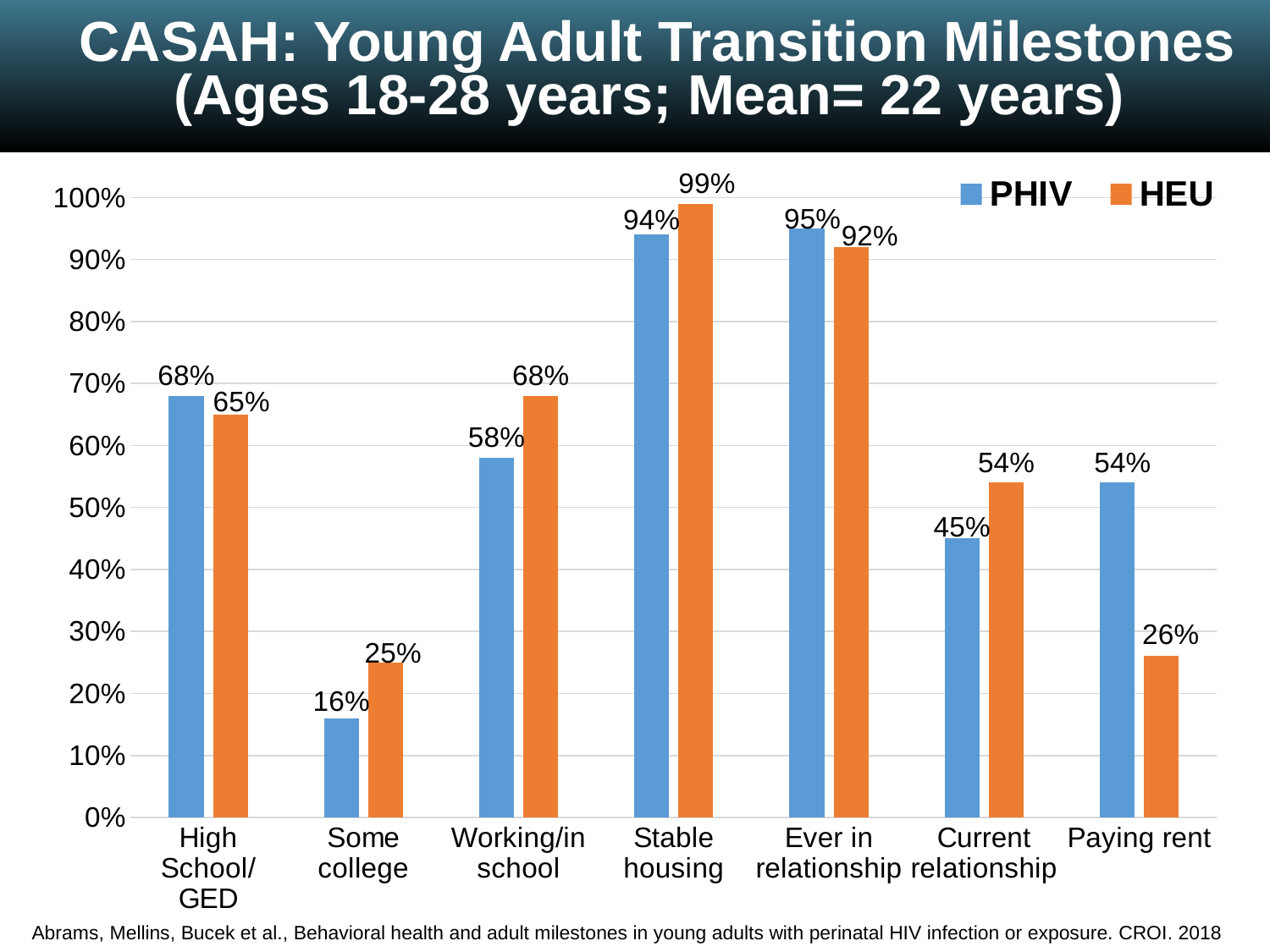

# CASAH: Young Adult Transition Milestones (Ages 18-28 years; Mean= 22 years)

### Chart

| Category | PHIV | HEU |
|---|---|---|
| High School/GED | 0.68 | 0.65 |
| Some college | 0.16 | 0.25 |
| Working/in school | 0.58 | 0.68 |
| Stable housing | 0.94 | 0.99 |
| Ever in relationship | 0.95 | 0.92 |
| Current relationship | 0.45 | 0.54 |
| Paying rent | 0.54 | 0.26 |
Abrams, Mellins, Bucek et al., Behavioral health and adult milestones in young adults with perinatal HIV infection or exposure. CROI. 2018